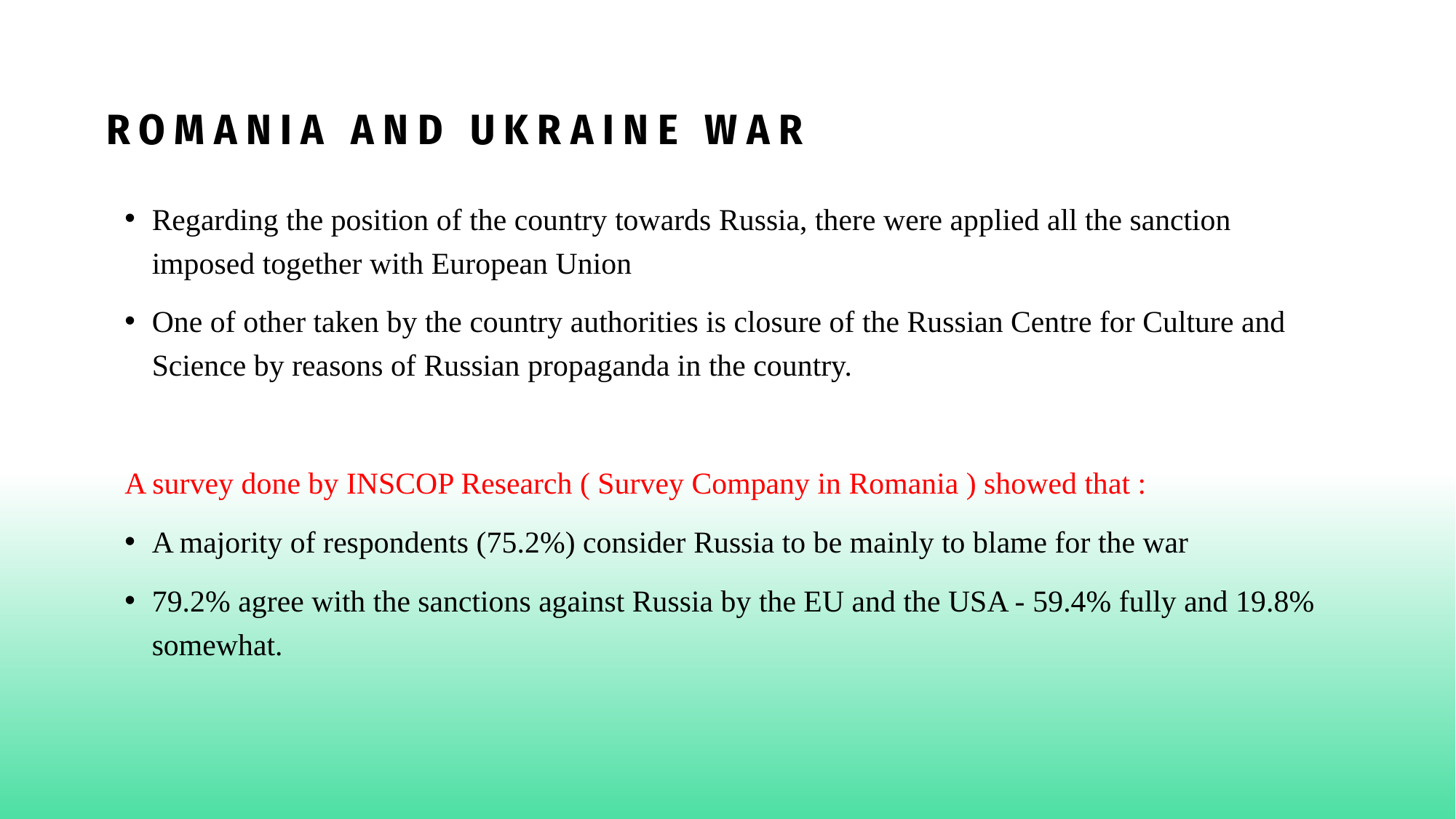

# Romania and Ukraine war
Regarding the position of the country towards Russia, there were applied all the sanction imposed together with European Union
One of other taken by the country authorities is closure of the Russian Centre for Culture and Science by reasons of Russian propaganda in the country.

A survey done by INSCOP Research ( Survey Company in Romania ) showed that :
A majority of respondents (75.2%) consider Russia to be mainly to blame for the war
79.2% agree with the sanctions against Russia by the EU and the USA - 59.4% fully and 19.8% somewhat.